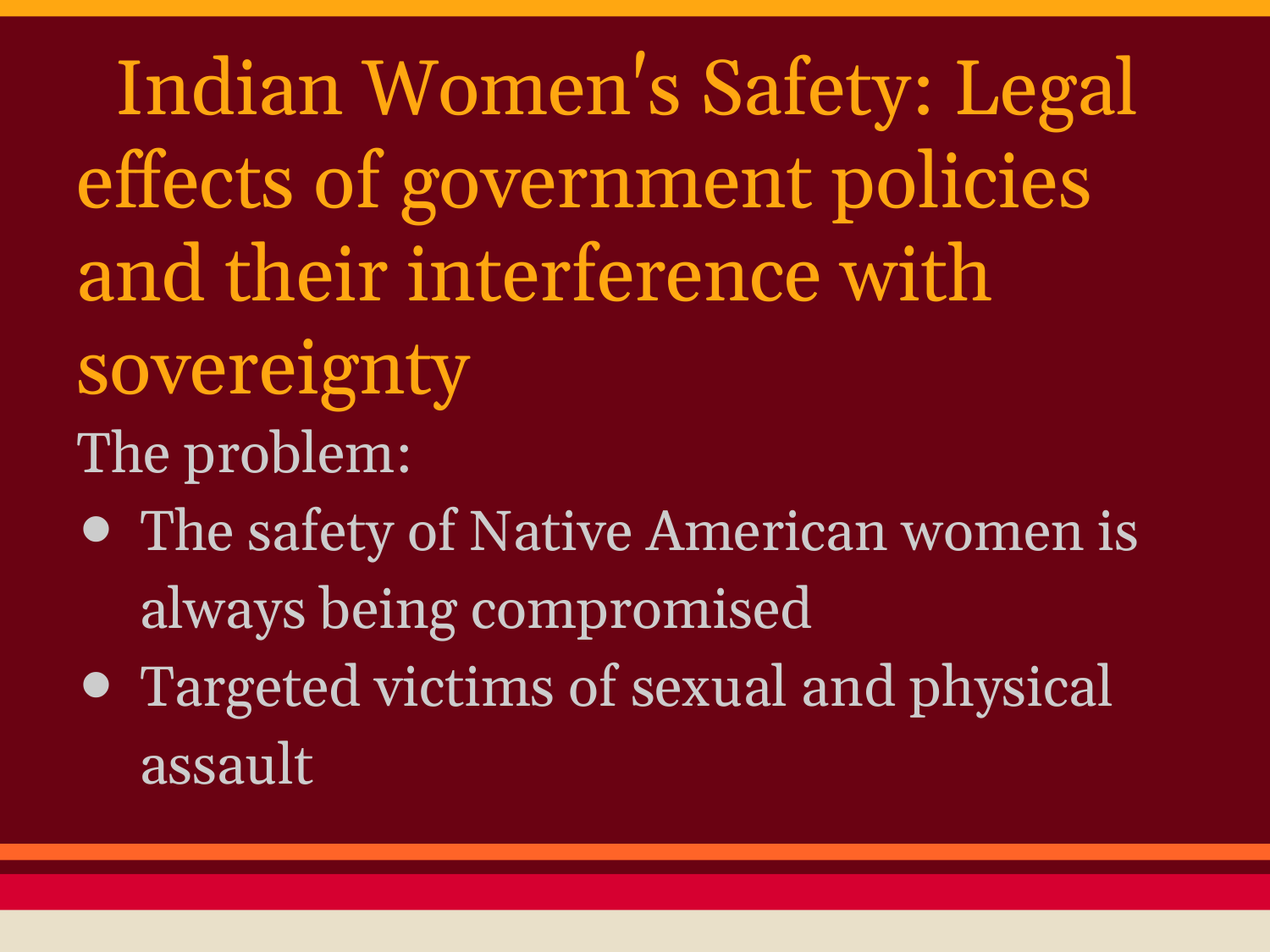

# Indian Women's Safety: Legal effects of government policies and their interference with sovereignty
The problem:
The safety of Native American women is always being compromised
Targeted victims of sexual and physical assault